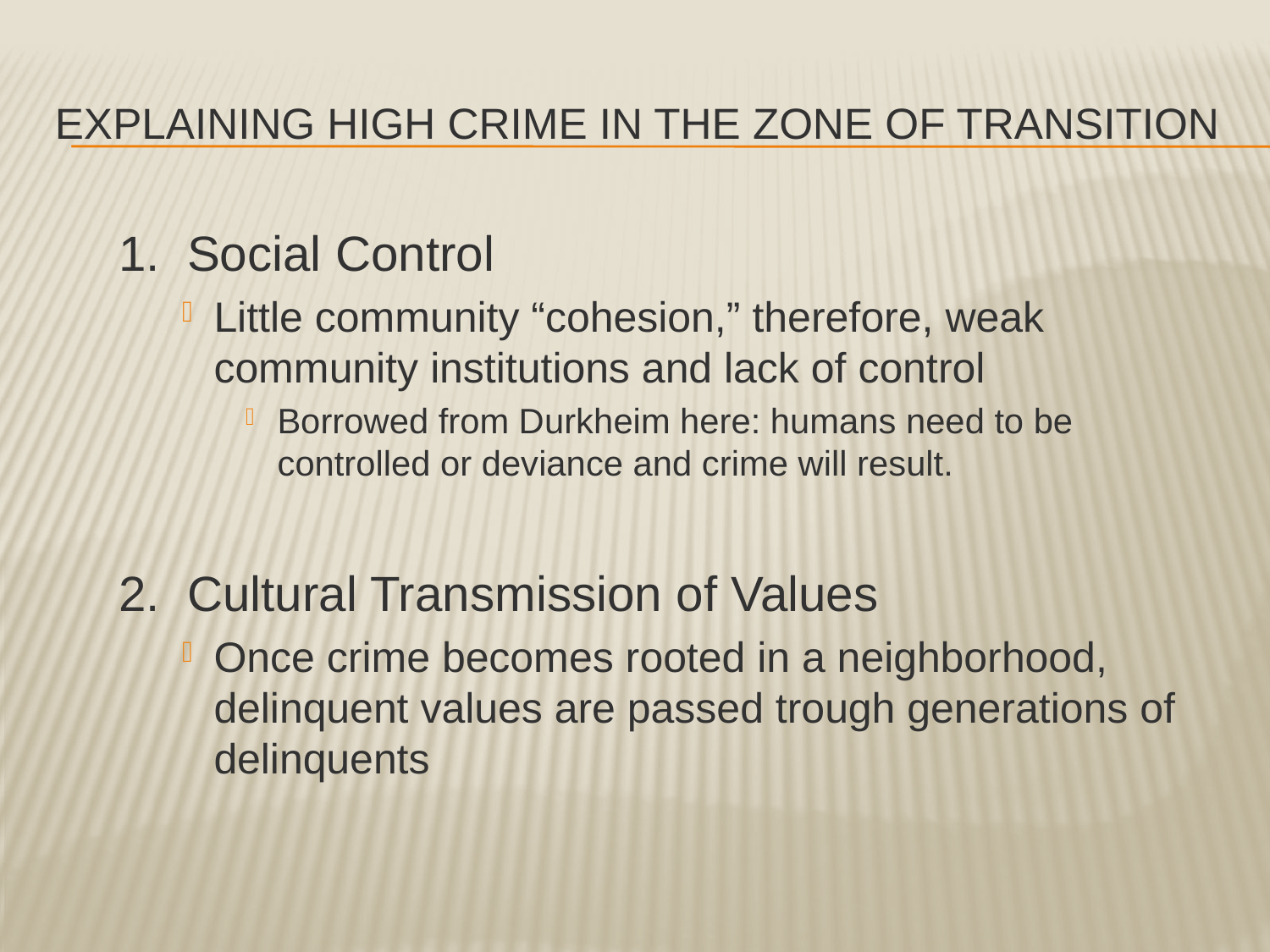

# Explaining high crime in the zone of transition
1.  Social Control
Little community “cohesion,” therefore, weak community institutions and lack of control
Borrowed from Durkheim here: humans need to be controlled or deviance and crime will result.

2.  Cultural Transmission of Values
Once crime becomes rooted in a neighborhood, delinquent values are passed trough generations of delinquents